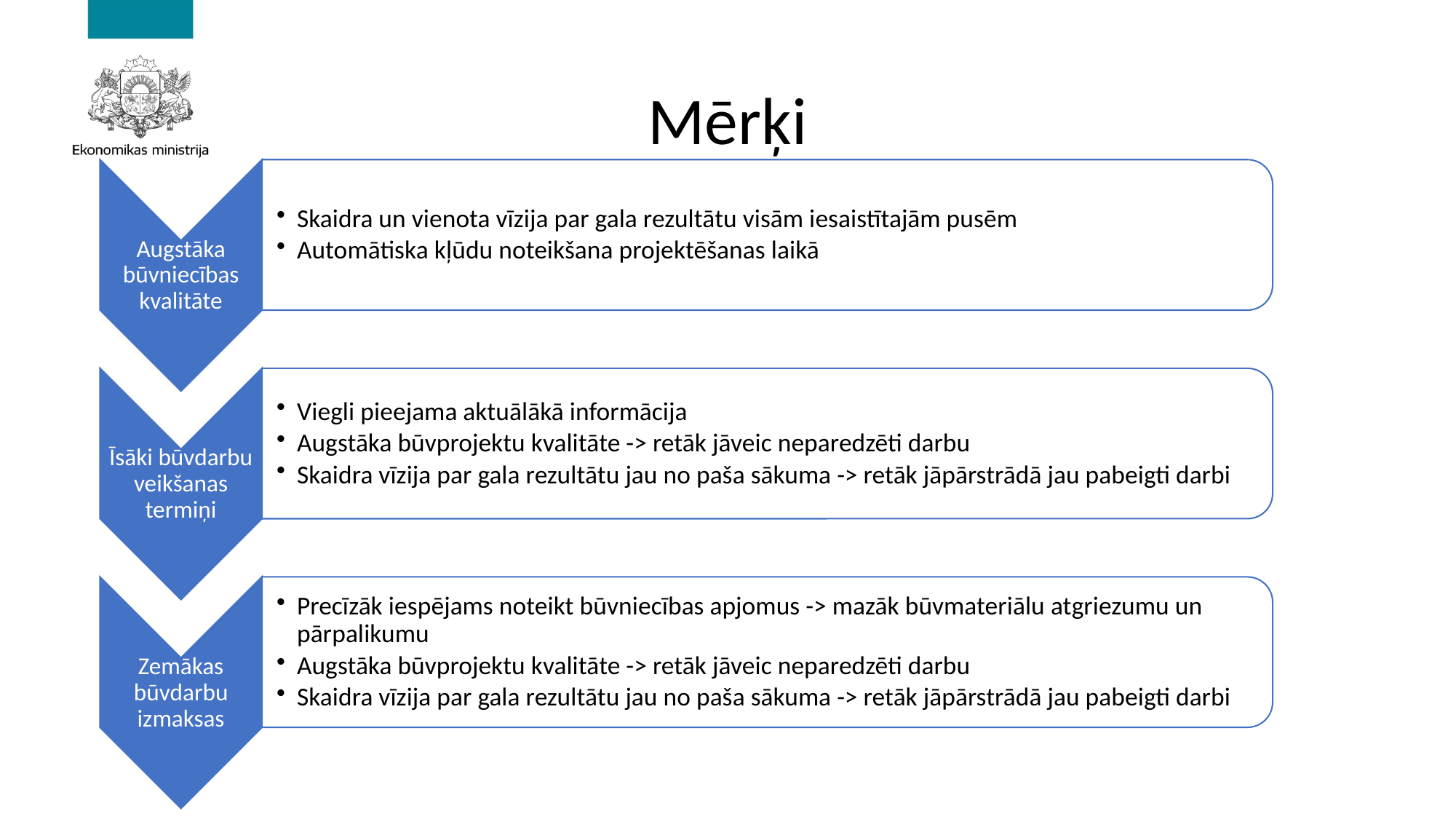

# Mērķi
Augstāka būvniecības kvalitāte
Skaidra un vienota vīzija par gala rezultātu visām iesaistītajām pusēm
Automātiska kļūdu noteikšana projektēšanas laikā
Īsāki būvdarbu veikšanas termiņi
Viegli pieejama aktuālākā informācija
Augstāka būvprojektu kvalitāte -> retāk jāveic neparedzēti darbu
Skaidra vīzija par gala rezultātu jau no paša sākuma -> retāk jāpārstrādā jau pabeigti darbi
Zemākas būvdarbu izmaksas
Precīzāk iespējams noteikt būvniecības apjomus -> mazāk būvmateriālu atgriezumu un pārpalikumu
Augstāka būvprojektu kvalitāte -> retāk jāveic neparedzēti darbu
Skaidra vīzija par gala rezultātu jau no paša sākuma -> retāk jāpārstrādā jau pabeigti darbi